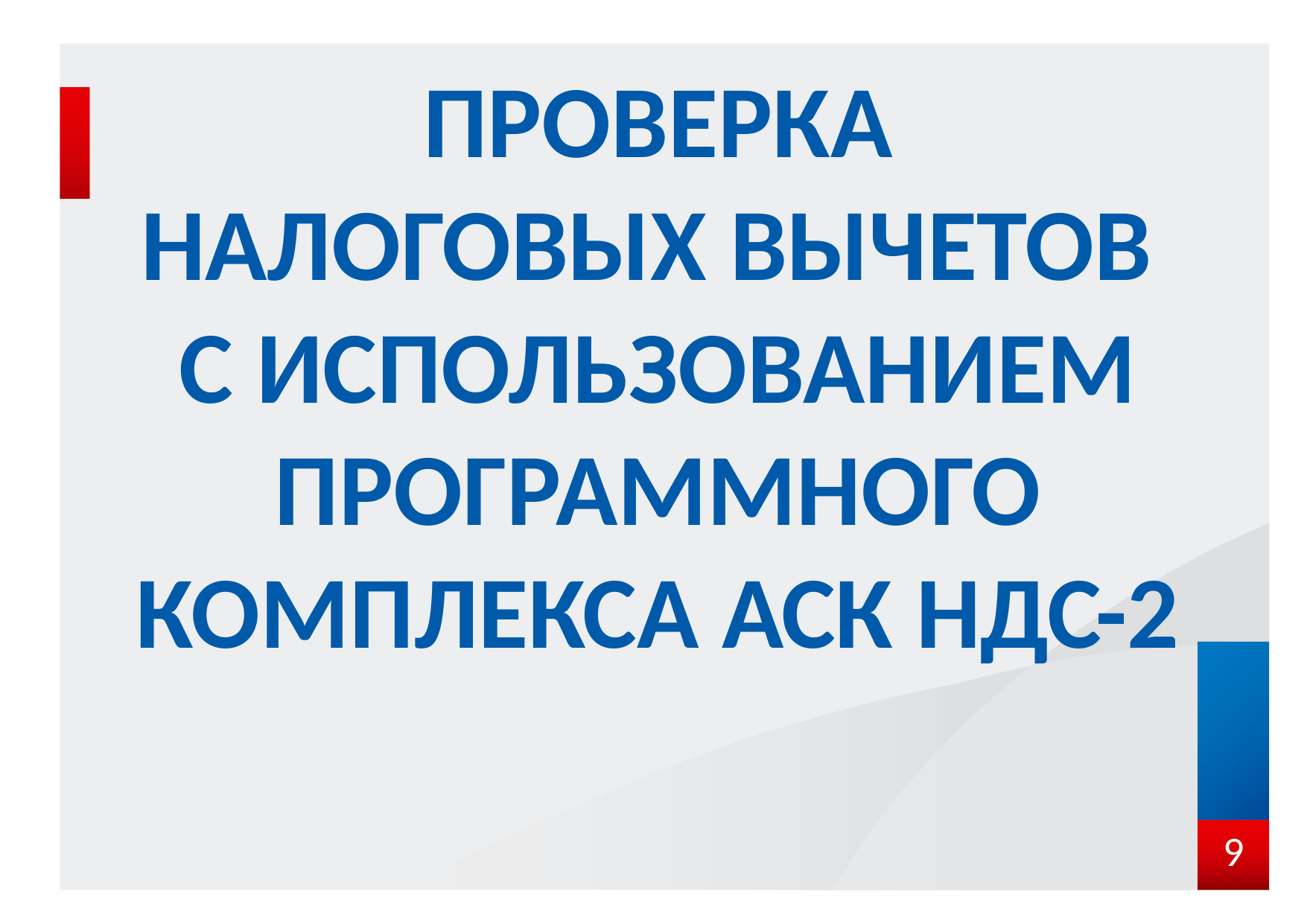

# Проверка налоговых вычетов с использованием программного комплекса АСК НДС-2
9